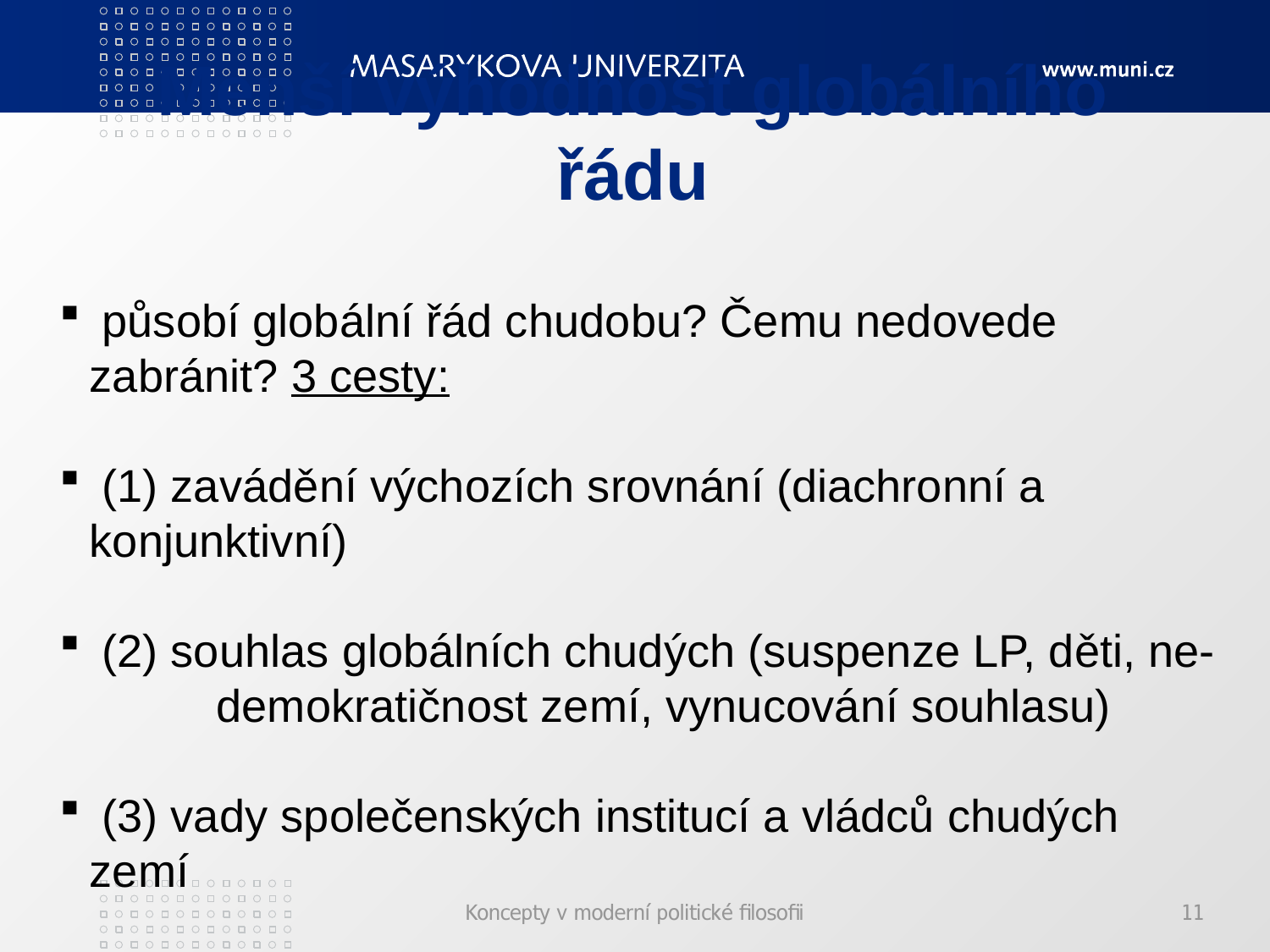

# Menší výhodnost globálního řádu
 působí globální řád chudobu? Čemu nedovede zabránit? 3 cesty:

 (1) zavádění výchozích srovnání (diachronní a 	konjunktivní)

 (2) souhlas globálních chudých (suspenze LP, děti, ne-	demokratičnost zemí, vynucování souhlasu)

 (3) vady společenských institucí a vládců chudých zemí
Koncepty v moderní politické filosofii
11